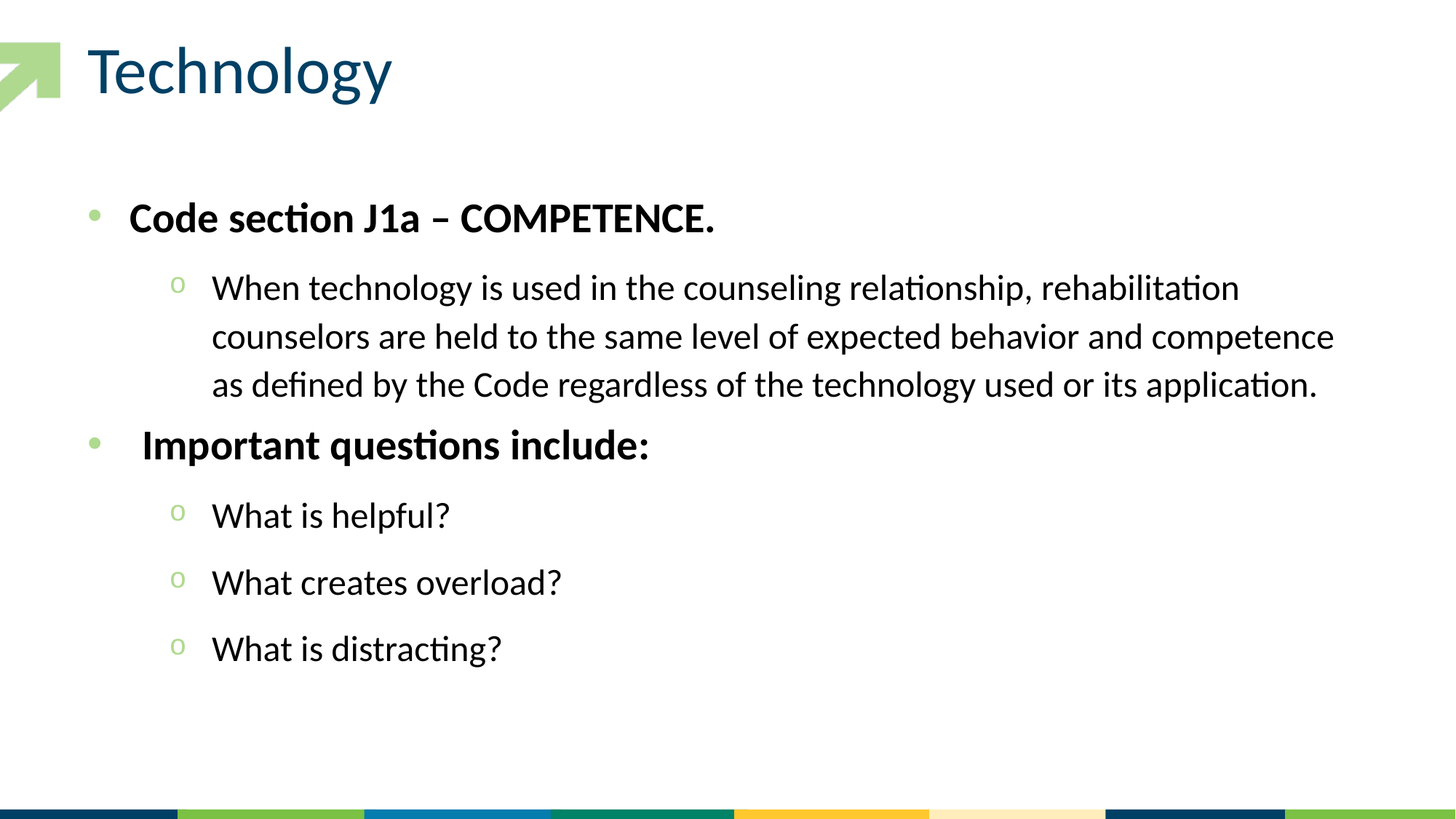

# Technology
Code section J1a – COMPETENCE.
When technology is used in the counseling relationship, rehabilitation counselors are held to the same level of expected behavior and competence as defined by the Code regardless of the technology used or its application.
Important questions include:
What is helpful?
What creates overload?
What is distracting?